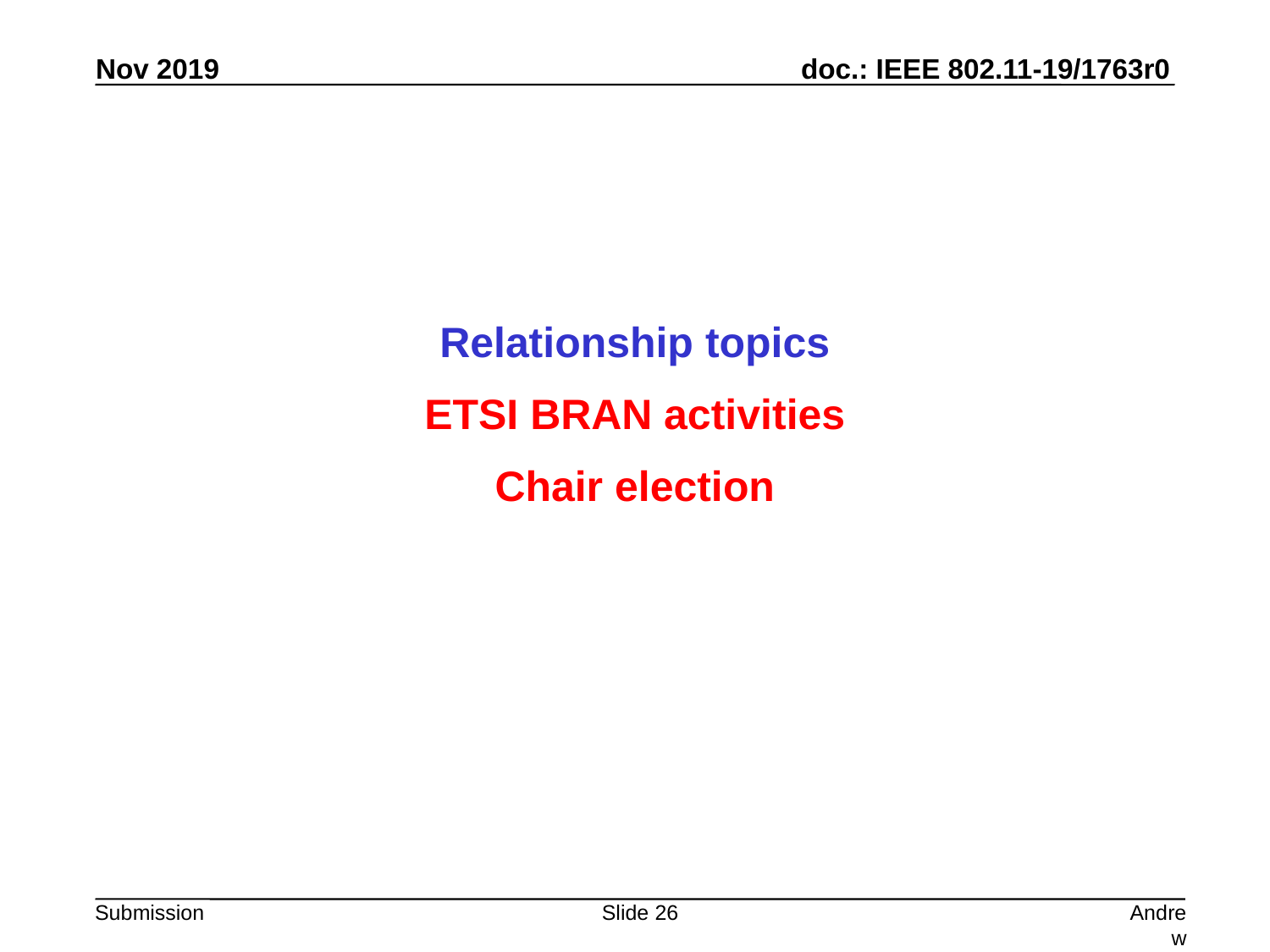

Relationship topics
ETSI BRAN activities
Chair election
Slide 26
Andrew Myles, Cisco